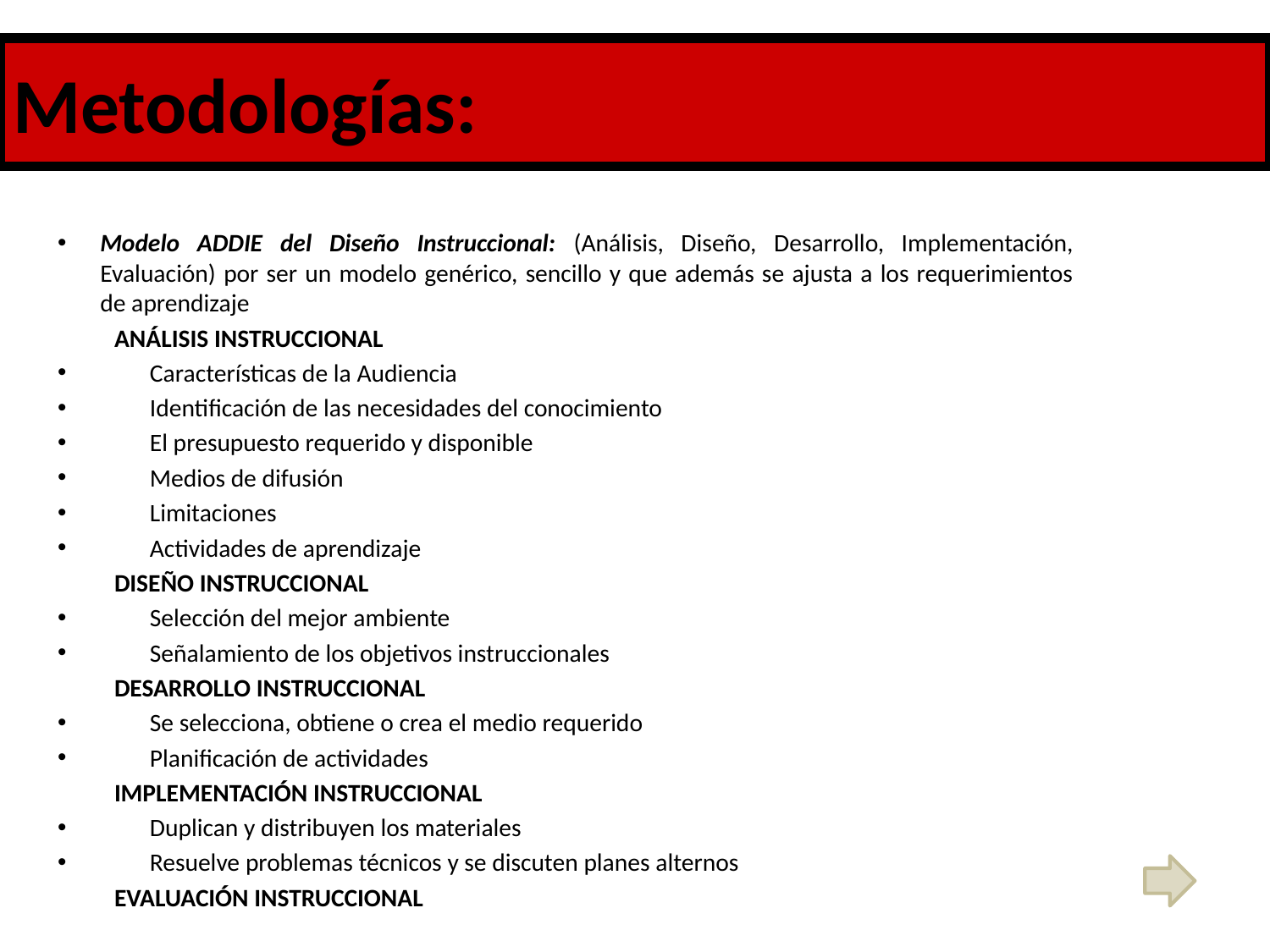

# Metodologías
Metodologías:

Modelo ADDIE del Diseño Instruccional: (Análisis, Diseño, Desarrollo, Implementación, Evaluación) por ser un modelo genérico, sencillo y que además se ajusta a los requerimientos de aprendizaje
ANÁLISIS INSTRUCCIONAL
Características de la Audiencia
Identificación de las necesidades del conocimiento
El presupuesto requerido y disponible
Medios de difusión
Limitaciones
Actividades de aprendizaje
DISEÑO INSTRUCCIONAL
Selección del mejor ambiente
Señalamiento de los objetivos instruccionales
DESARROLLO INSTRUCCIONAL
Se selecciona, obtiene o crea el medio requerido
Planificación de actividades
IMPLEMENTACIÓN INSTRUCCIONAL
Duplican y distribuyen los materiales
Resuelve problemas técnicos y se discuten planes alternos
EVALUACIÓN INSTRUCCIONAL